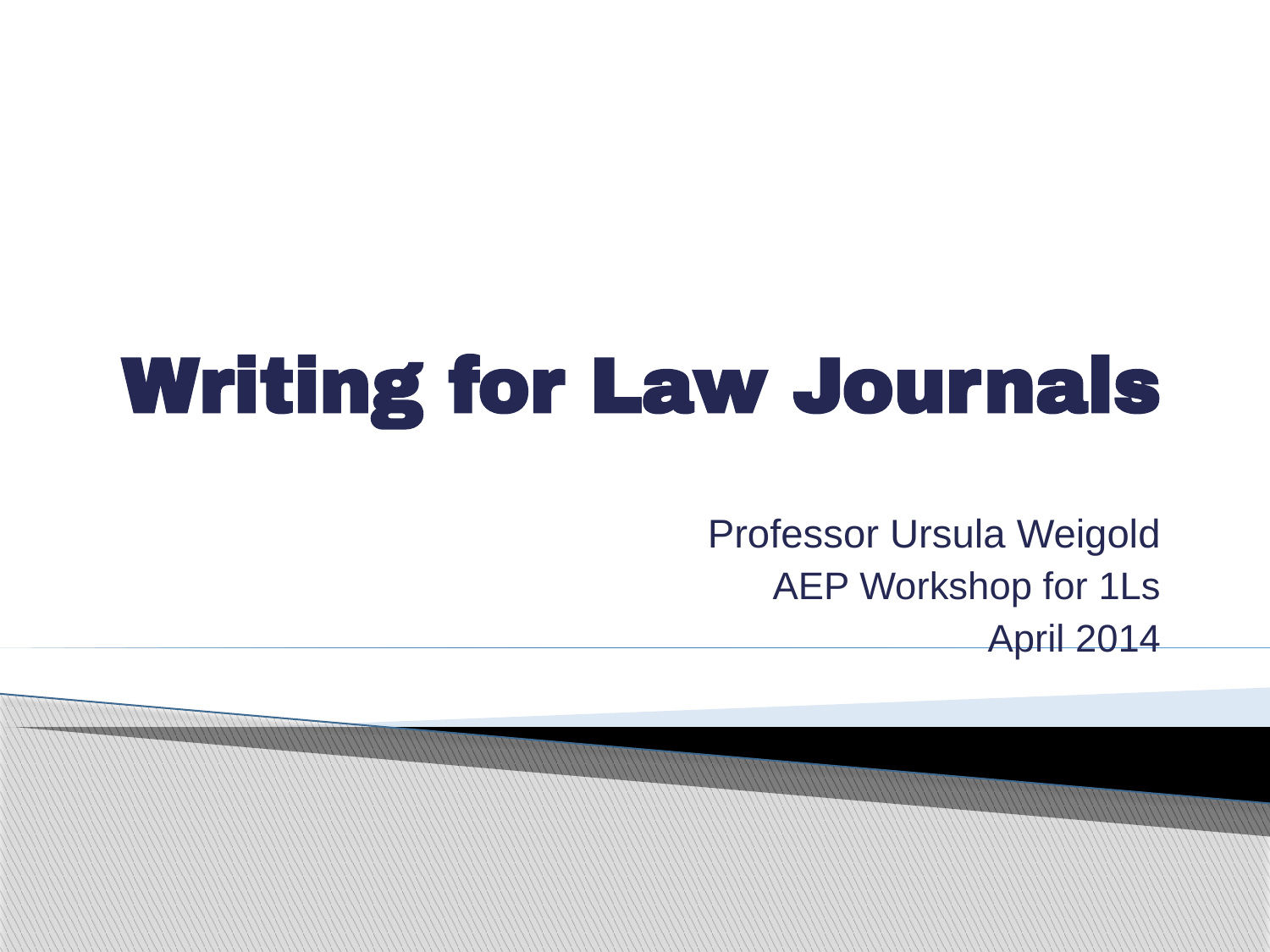

# Writing for Law Journals
Professor Ursula Weigold
AEP Workshop for 1Ls
April 2014